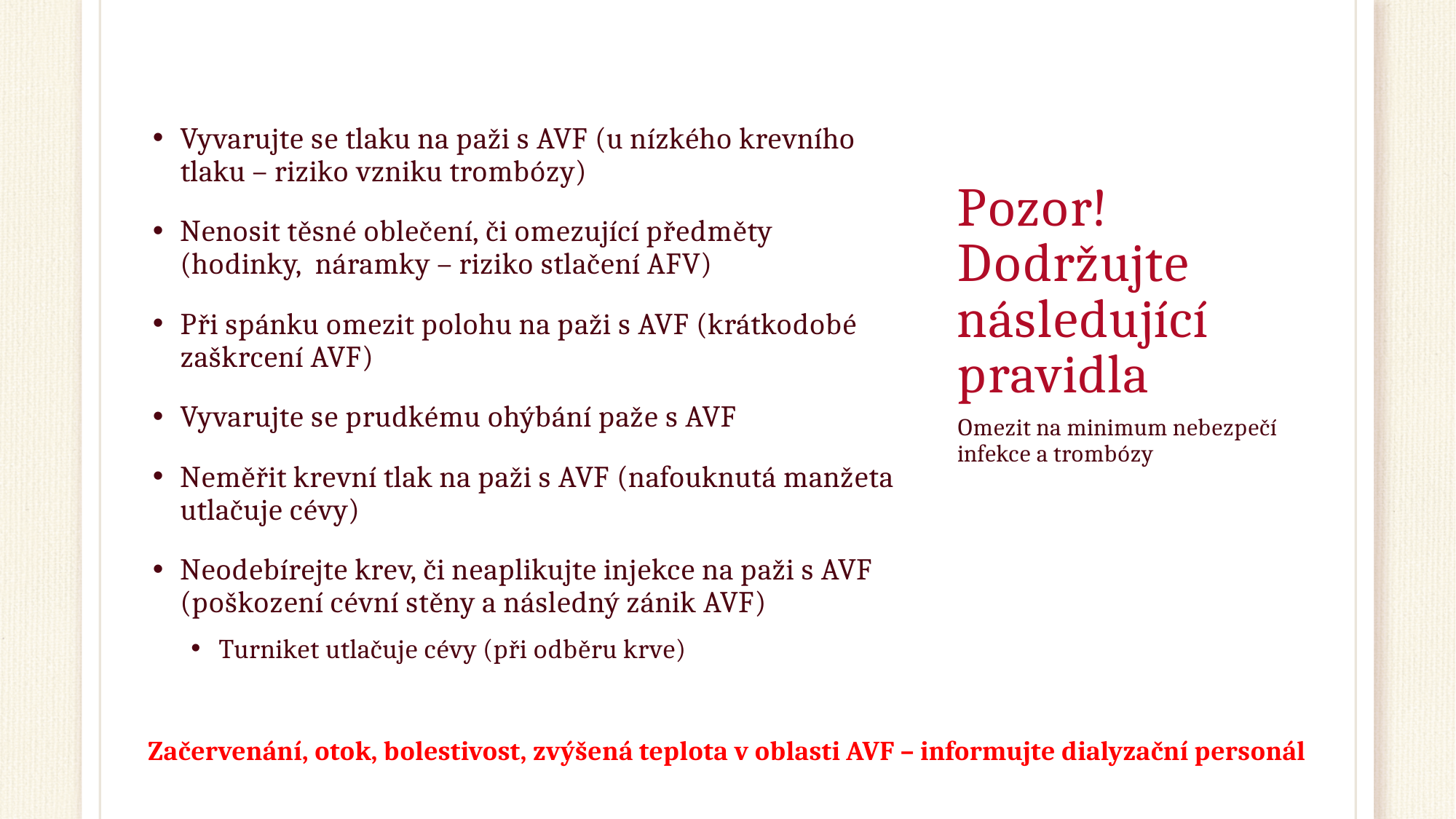

Vyvarujte se tlaku na paži s AVF (u nízkého krevního tlaku – riziko vzniku trombózy)
Nenosit těsné oblečení, či omezující předměty (hodinky,  náramky – riziko stlačení AFV)
Při spánku omezit polohu na paži s AVF (krátkodobé zaškrcení AVF)
Vyvarujte se prudkému ohýbání paže s AVF
Neměřit krevní tlak na paži s AVF (nafouknutá manžeta utlačuje cévy)
Neodebírejte krev, či neaplikujte injekce na paži s AVF (poškození cévní stěny a následný zánik AVF)
Turniket utlačuje cévy (při odběru krve)
# Pozor! Dodržujte následující pravidla
Omezit na minimum nebezpečí infekce a trombózy

Začervenání, otok, bolestivost, zvýšená teplota v oblasti AVF – informujte dialyzační personál